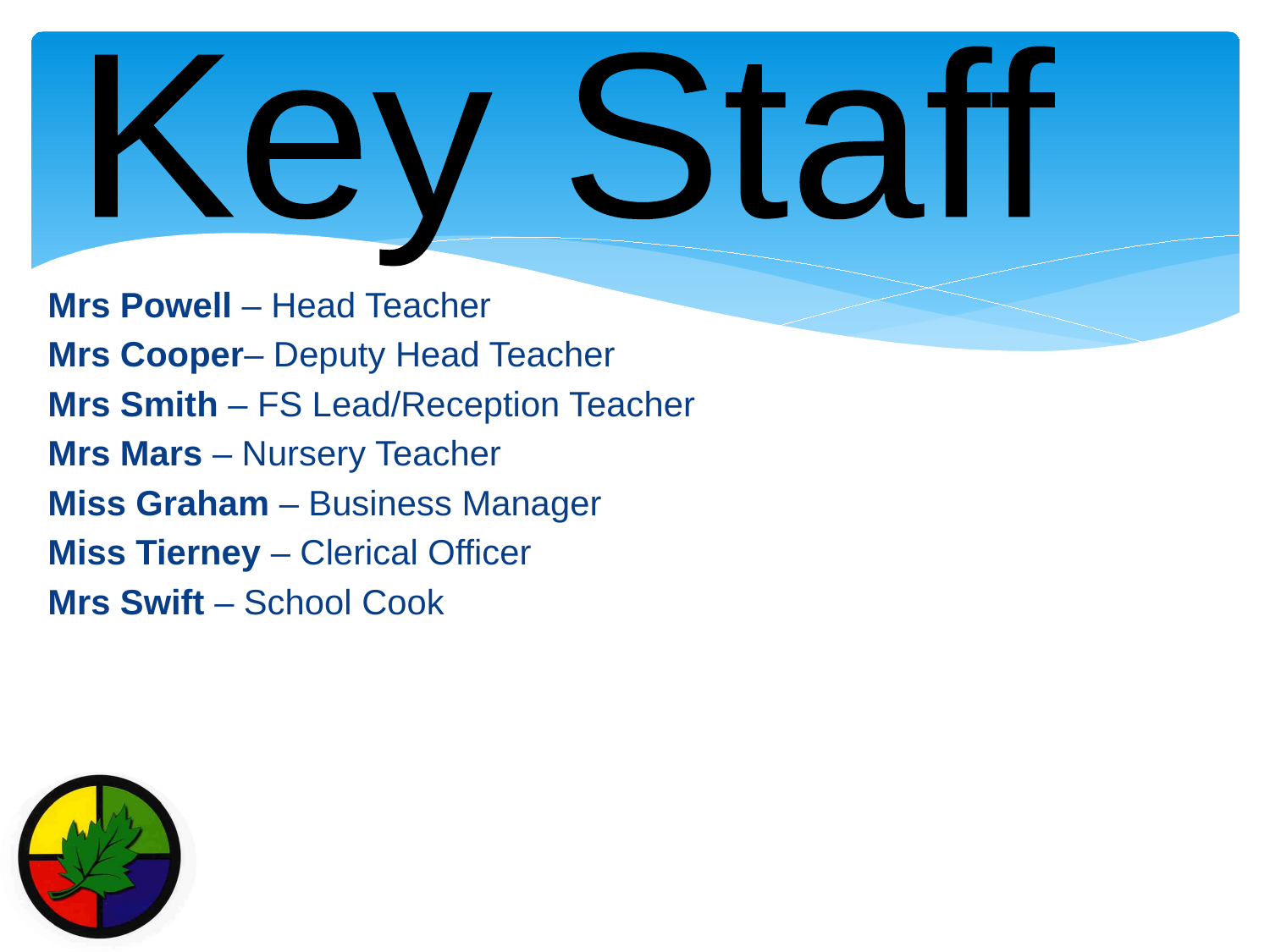

Key Staff
Mrs Powell – Head Teacher
Mrs Cooper– Deputy Head Teacher
Mrs Smith – FS Lead/Reception Teacher
Mrs Mars – Nursery Teacher
Miss Graham – Business Manager
Miss Tierney – Clerical Officer
Mrs Swift – School Cook